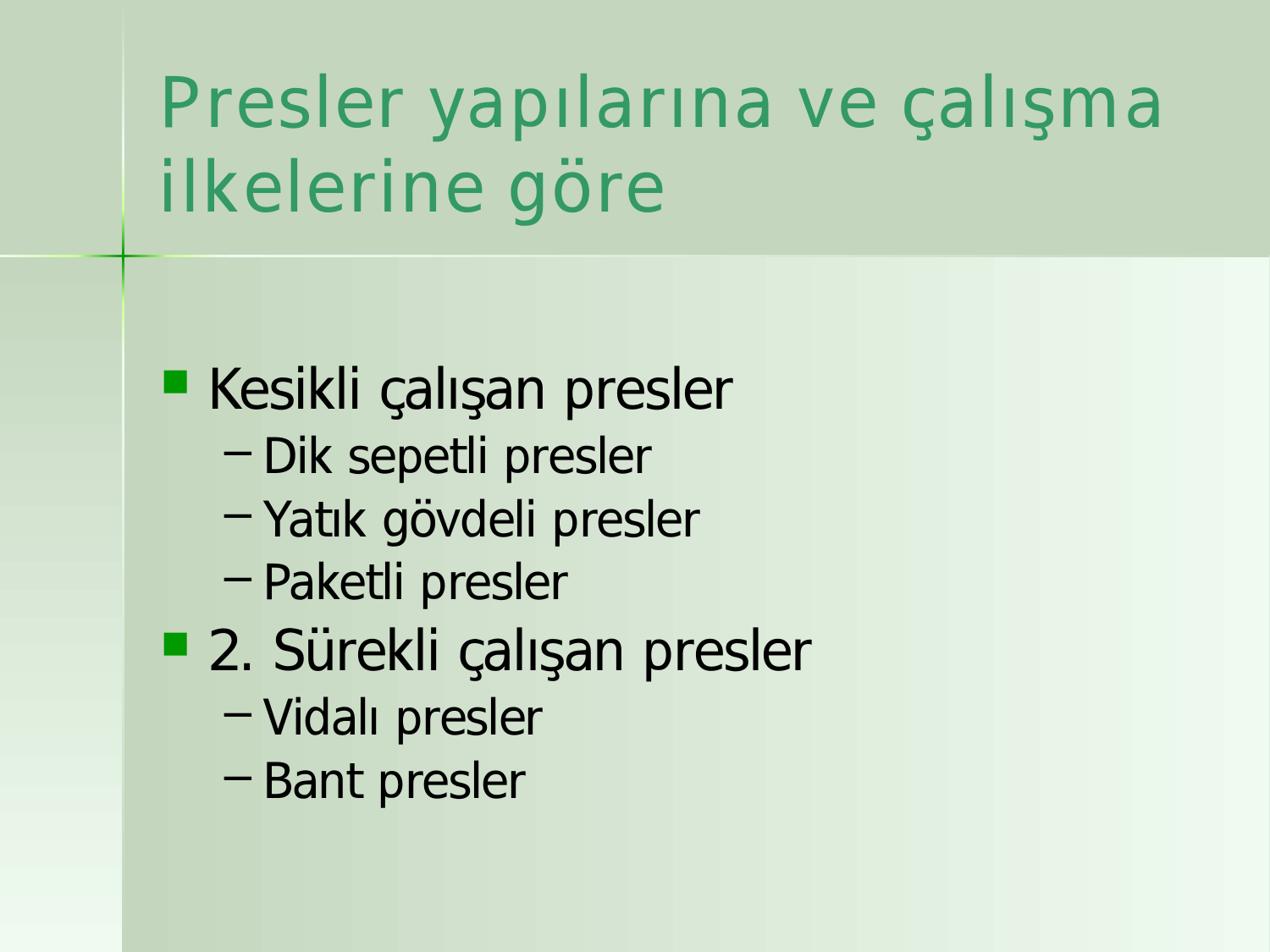

# Presler yapılarına ve çalışma ilkelerine göre

Kesikli çalışan presler
Dik sepetli presler
Yatık gövdeli presler
Paketli presler
2. Sürekli çalışan presler
Vidalı presler
Bant presler